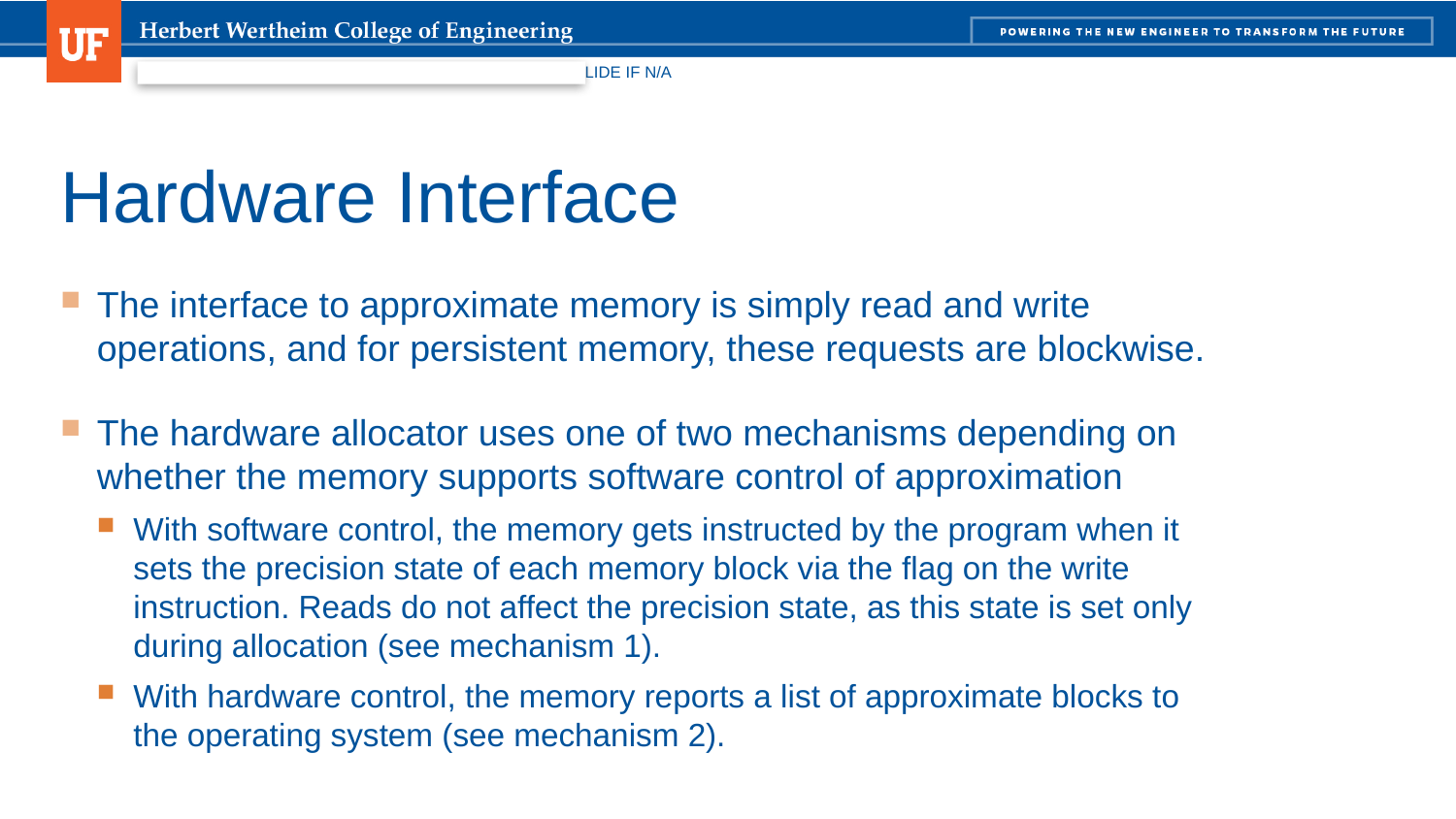

# Hardware Interface
The interface to approximate memory is simply read and write operations, and for persistent memory, these requests are blockwise.
The hardware allocator uses one of two mechanisms depending on whether the memory supports software control of approximation
With software control, the memory gets instructed by the program when it sets the precision state of each memory block via the flag on the write instruction. Reads do not affect the precision state, as this state is set only during allocation (see mechanism 1).
With hardware control, the memory reports a list of approximate blocks to the operating system (see mechanism 2).